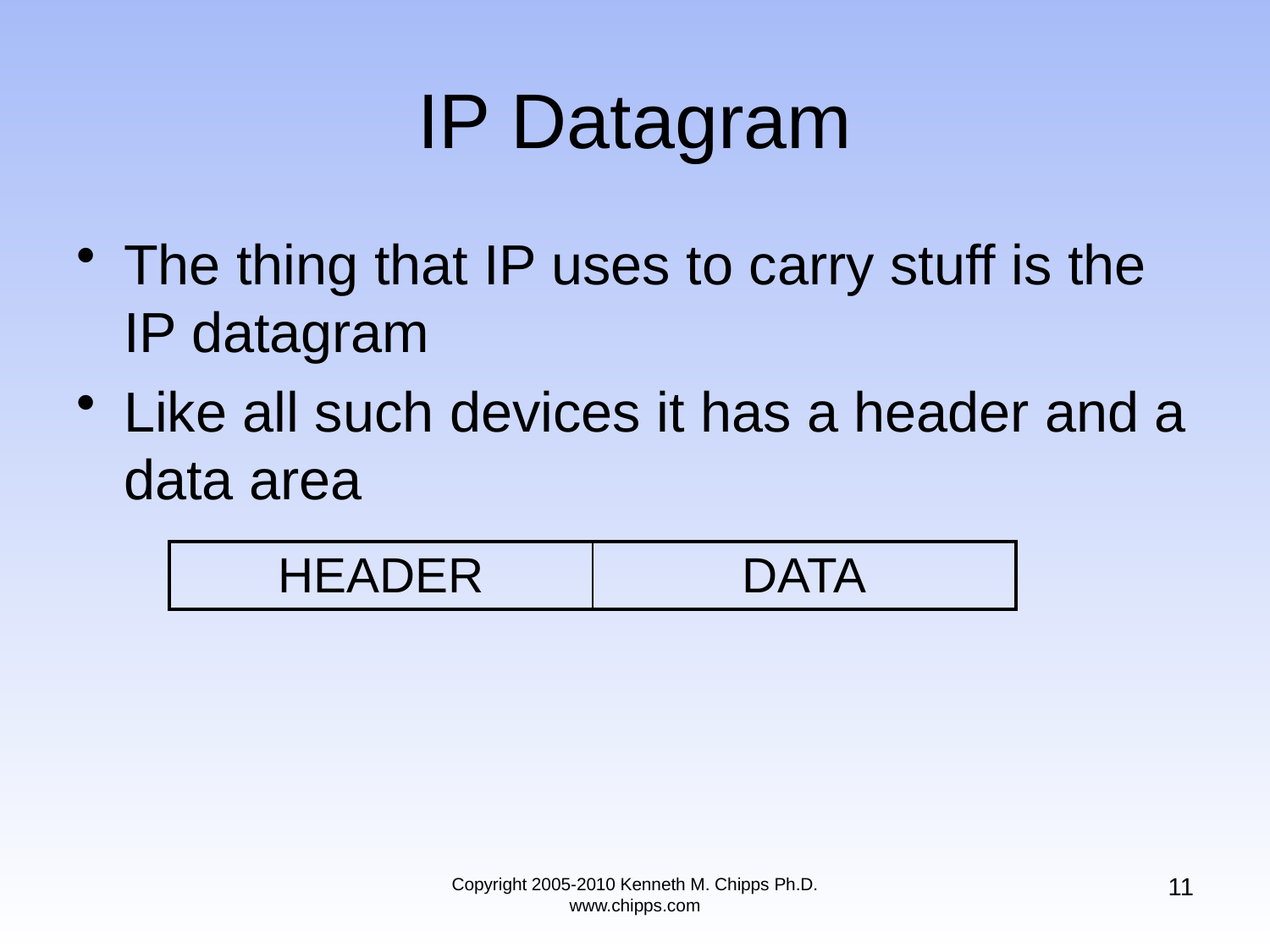

# IP Datagram
The thing that IP uses to carry stuff is the IP datagram
Like all such devices it has a header and a data area

| HEADER | DATA |
| --- | --- |
11
Copyright 2005-2010 Kenneth M. Chipps Ph.D. www.chipps.com